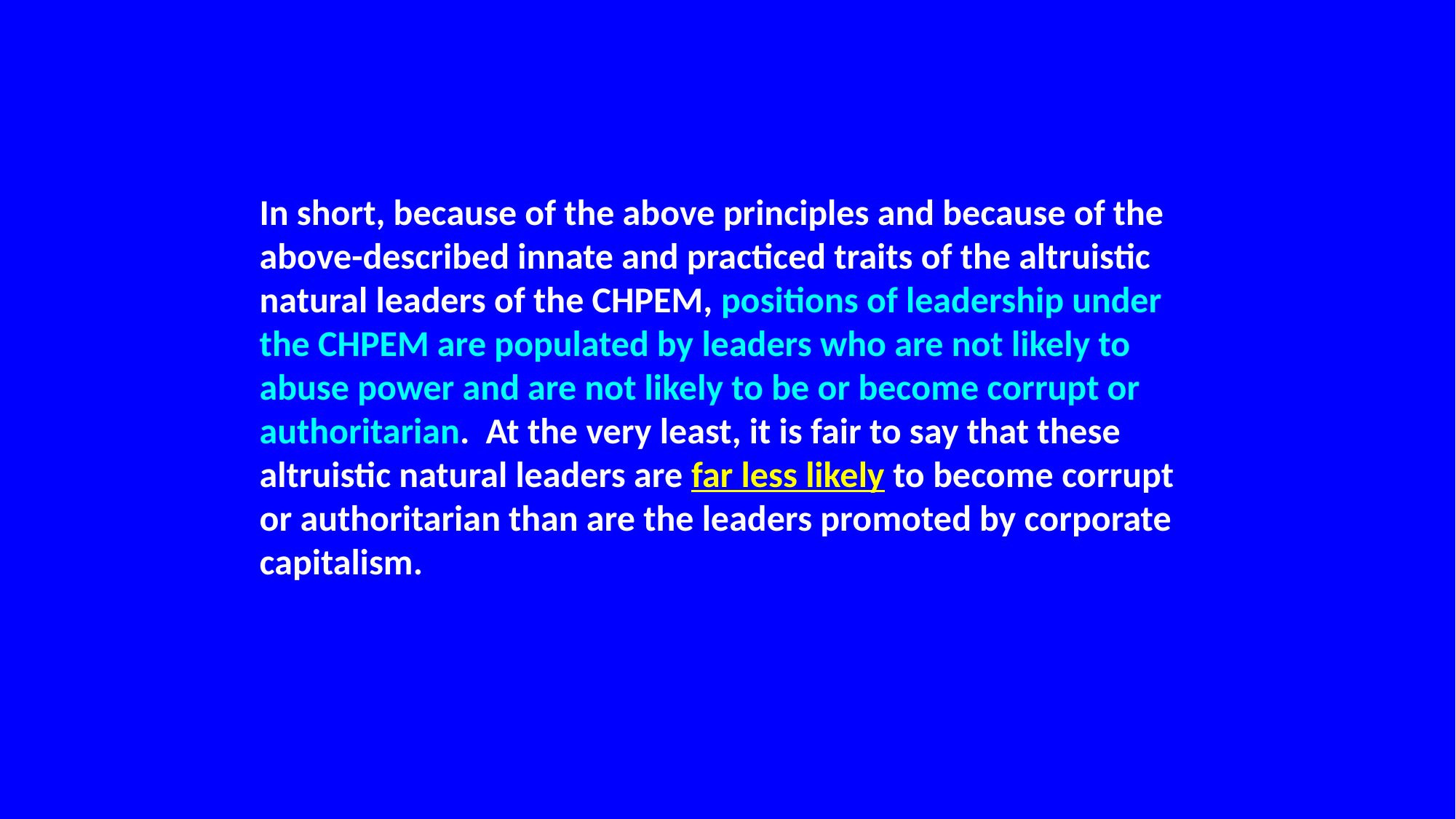

In short, because of the above principles and because of the above-described innate and practiced traits of the altruistic natural leaders of the CHPEM, positions of leadership under the CHPEM are populated by leaders who are not likely to abuse power and are not likely to be or become corrupt or authoritarian.  At the very least, it is fair to say that these altruistic natural leaders are far less likely to become corrupt or authoritarian than are the leaders promoted by corporate capitalism.